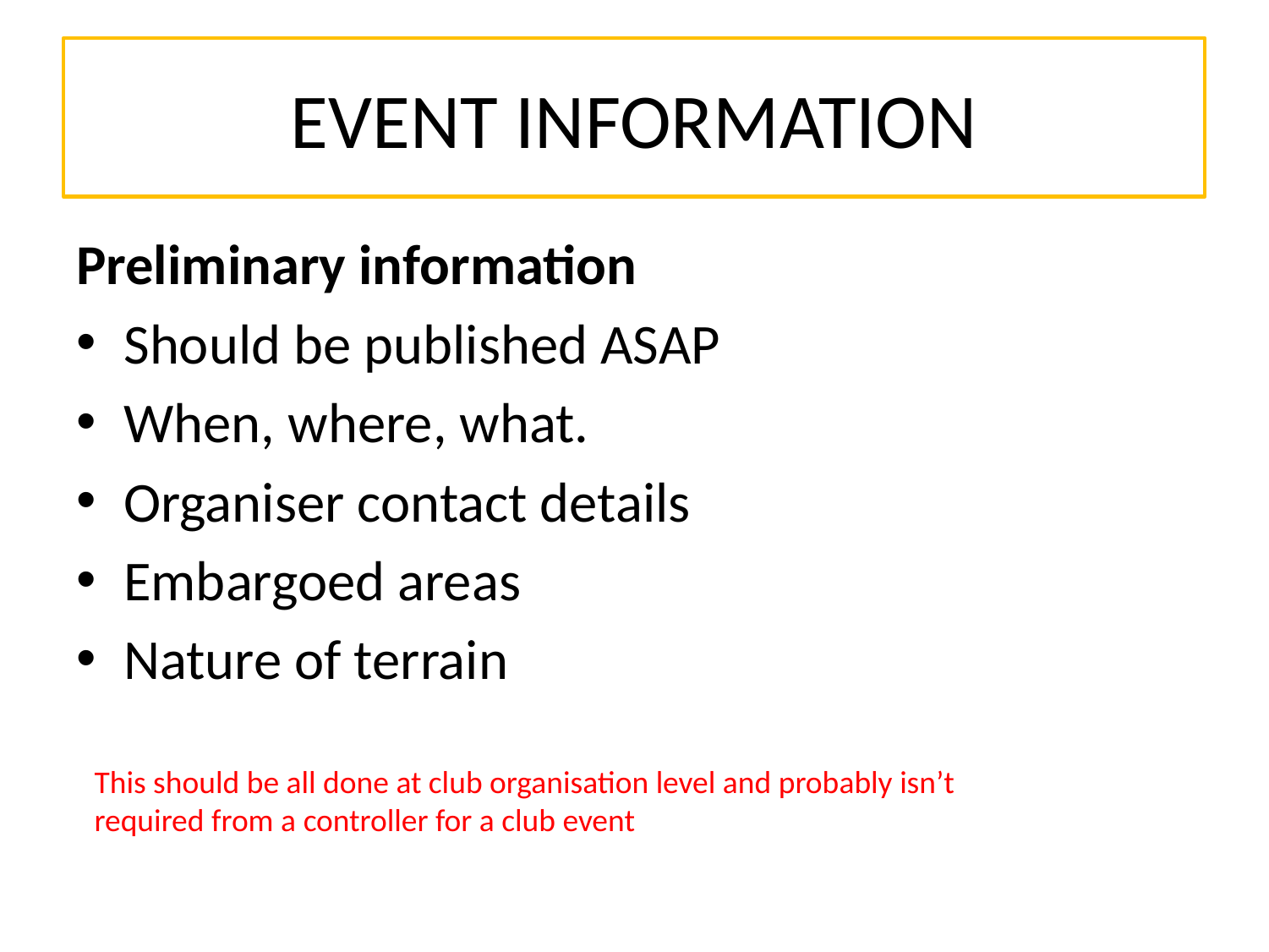

# EVENT INFORMATION
Preliminary information
Should be published ASAP
When, where, what.
Organiser contact details
Embargoed areas
Nature of terrain

This should be all done at club organisation level and probably isn’t required from a controller for a club event